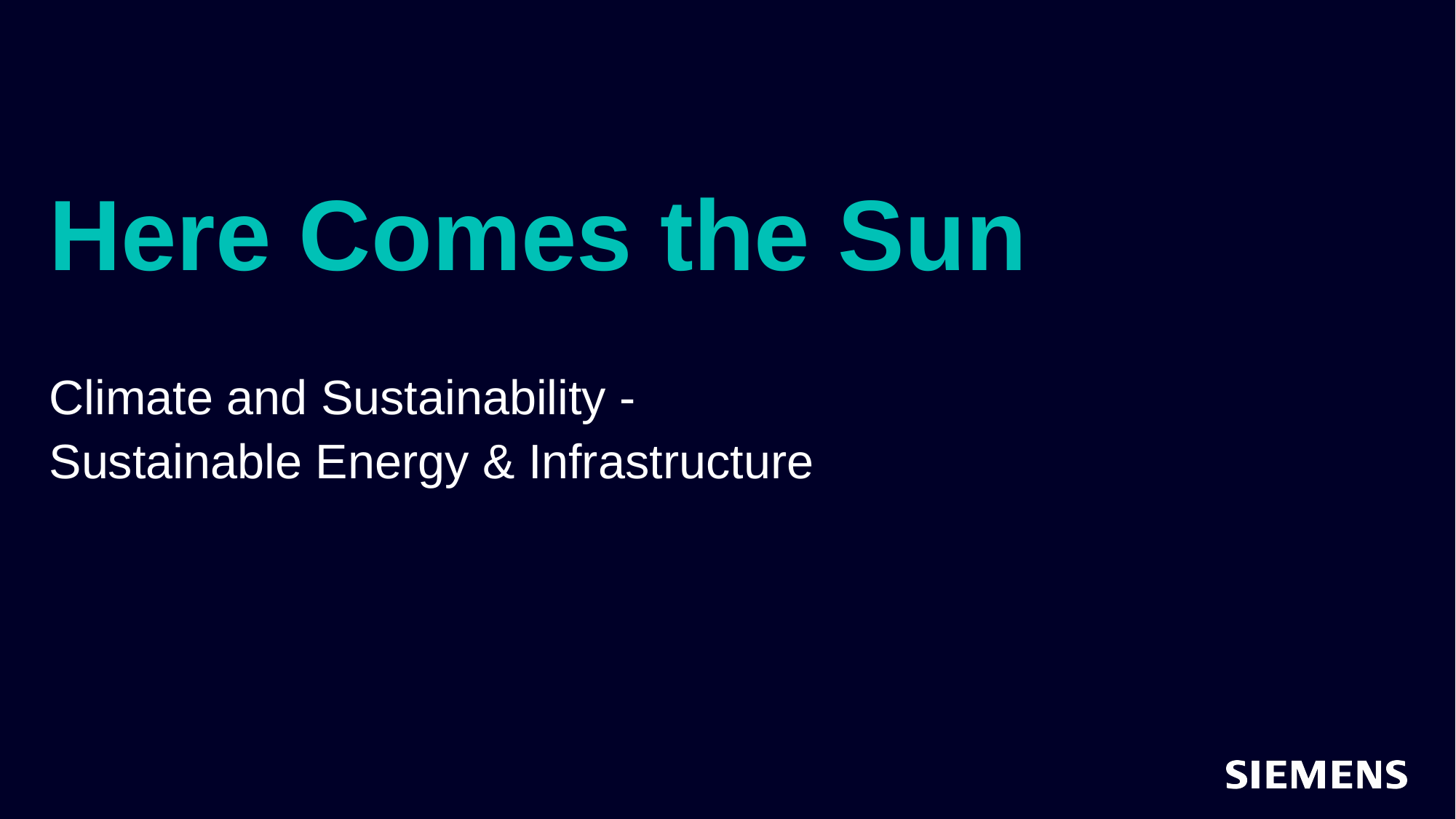

# Here Comes the Sun
Climate and Sustainability - Sustainable Energy & Infrastructure